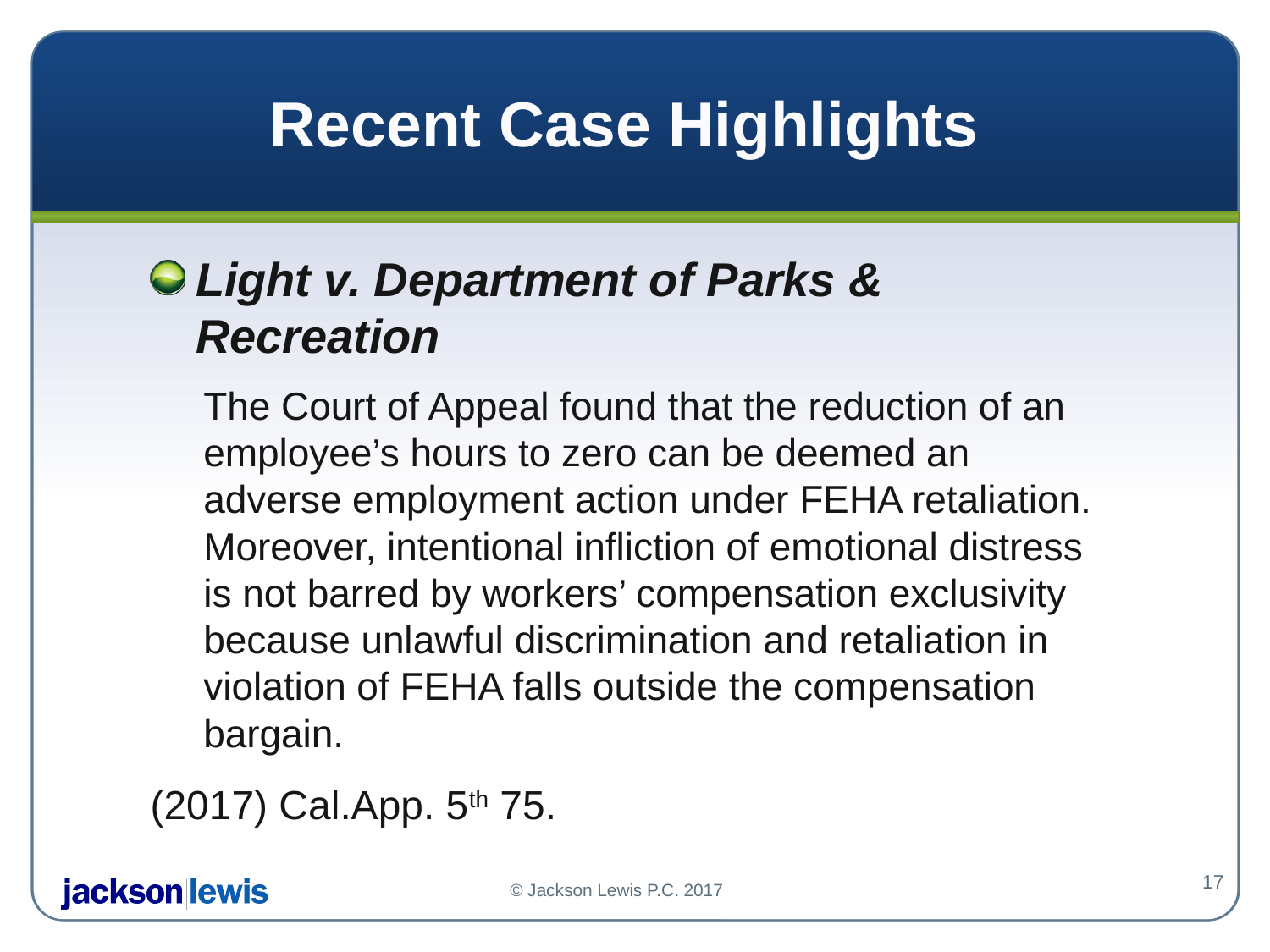

# Recent Case Highlights
Light v. Department of Parks & Recreation
The Court of Appeal found that the reduction of an employee’s hours to zero can be deemed an adverse employment action under FEHA retaliation.  Moreover, intentional infliction of emotional distress is not barred by workers’ compensation exclusivity because unlawful discrimination and retaliation in violation of FEHA falls outside the compensation bargain.
(2017) Cal.App. 5th 75.